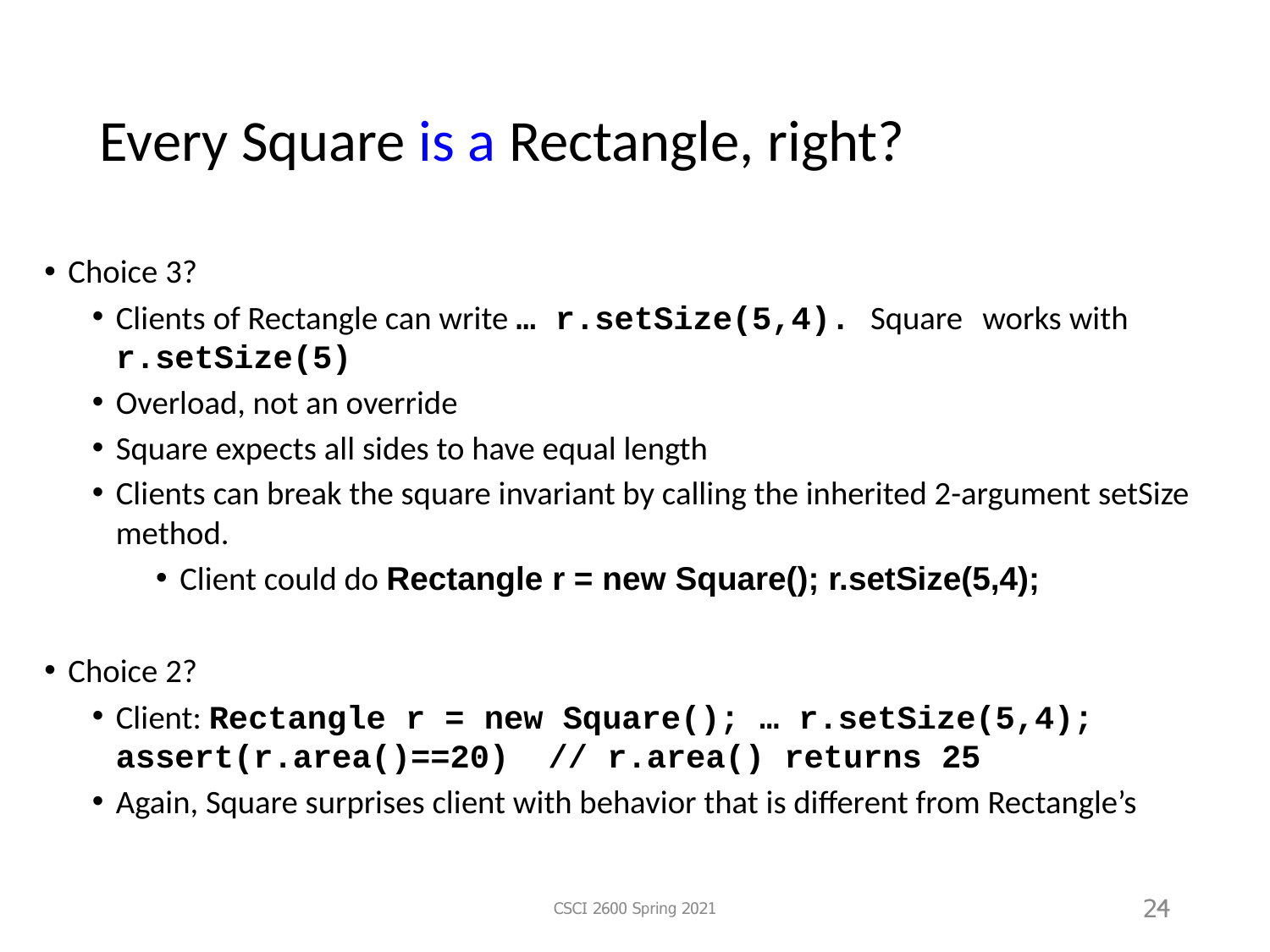

Every Square is a Rectangle, right?

Choice 3?
Clients of Rectangle can write … r.setSize(5,4). Square works with r.setSize(5)
Overload, not an override
Square expects all sides to have equal length
Clients can break the square invariant by calling the inherited 2-argument setSize method.
Client could do Rectangle r = new Square(); r.setSize(5,4);

Choice 2?
Client: Rectangle r = new Square(); … r.setSize(5,4); assert(r.area()==20)  // r.area() returns 25
Again, Square surprises client with behavior that is different from Rectangle’s

CSCI 2600 Spring 2021
24